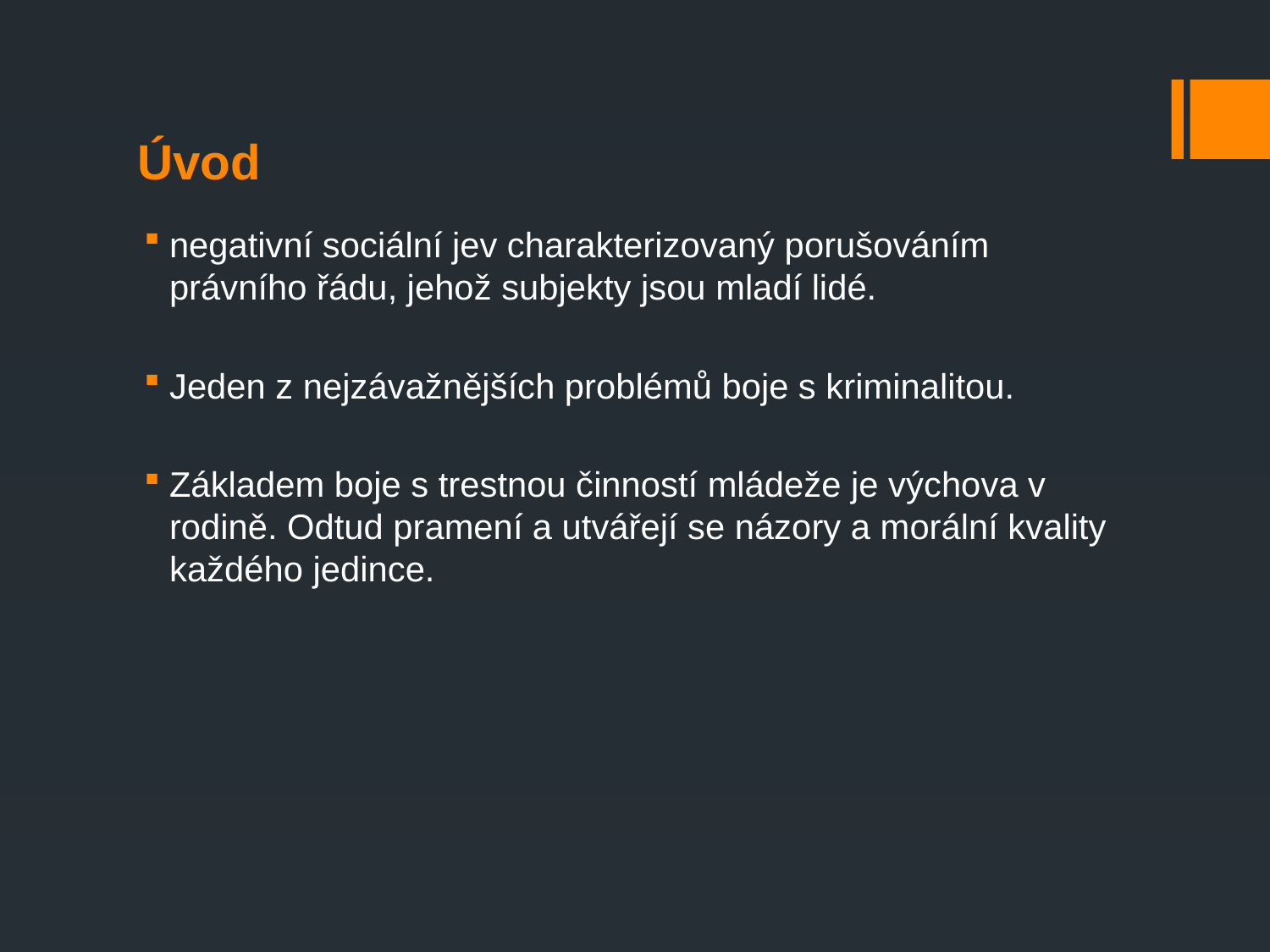

# Úvod
negativní sociální jev charakterizovaný porušováním právního řádu, jehož subjekty jsou mladí lidé.

Jeden z nejzávažnějších problémů boje s kriminalitou.

Základem boje s trestnou činností mládeže je výchova v rodině. Odtud pramení a utvářejí se názory a morální kvality každého jedince.